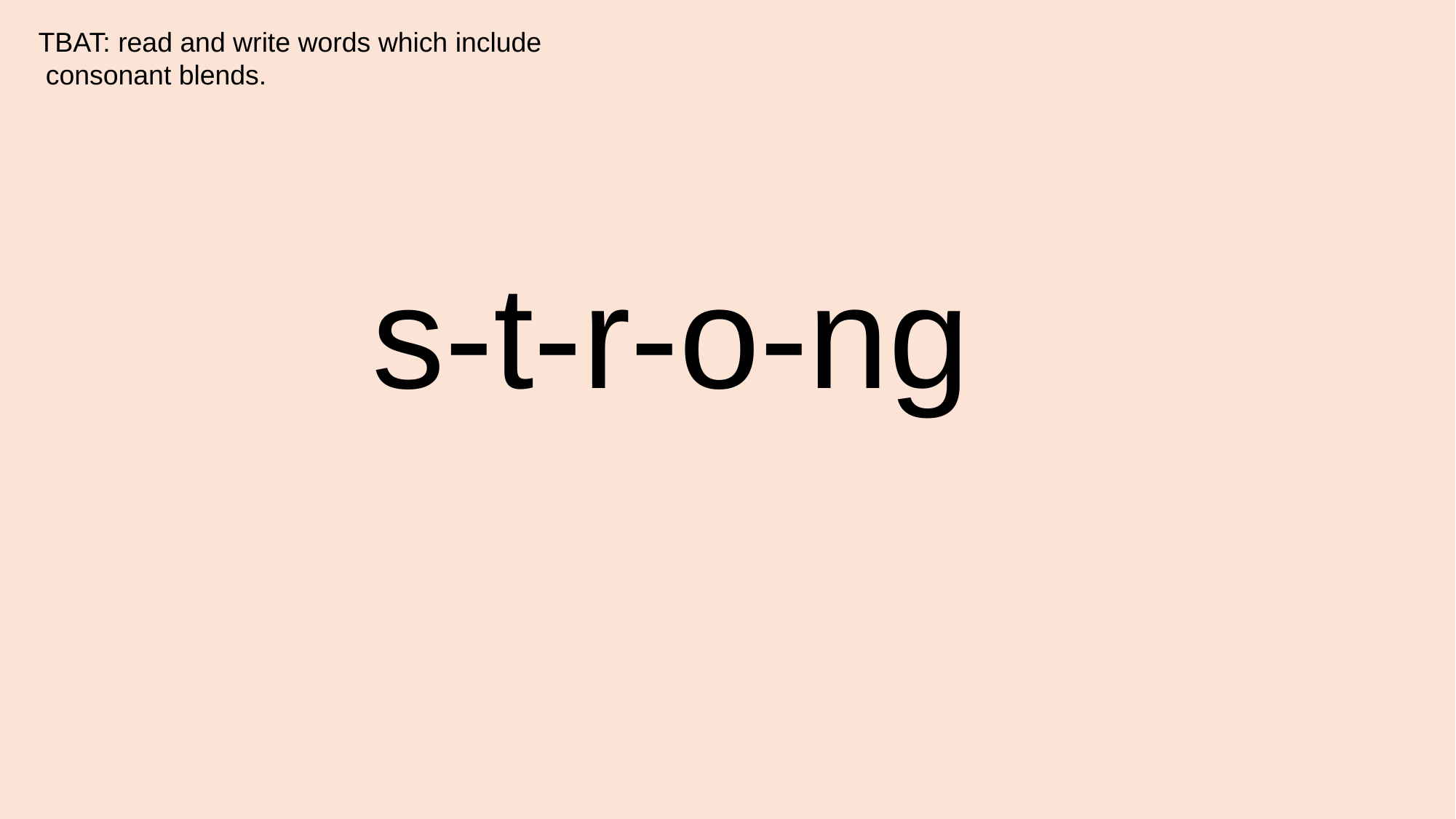

TBAT: read and write words which include  consonant blends.
s-t-r-o-ng